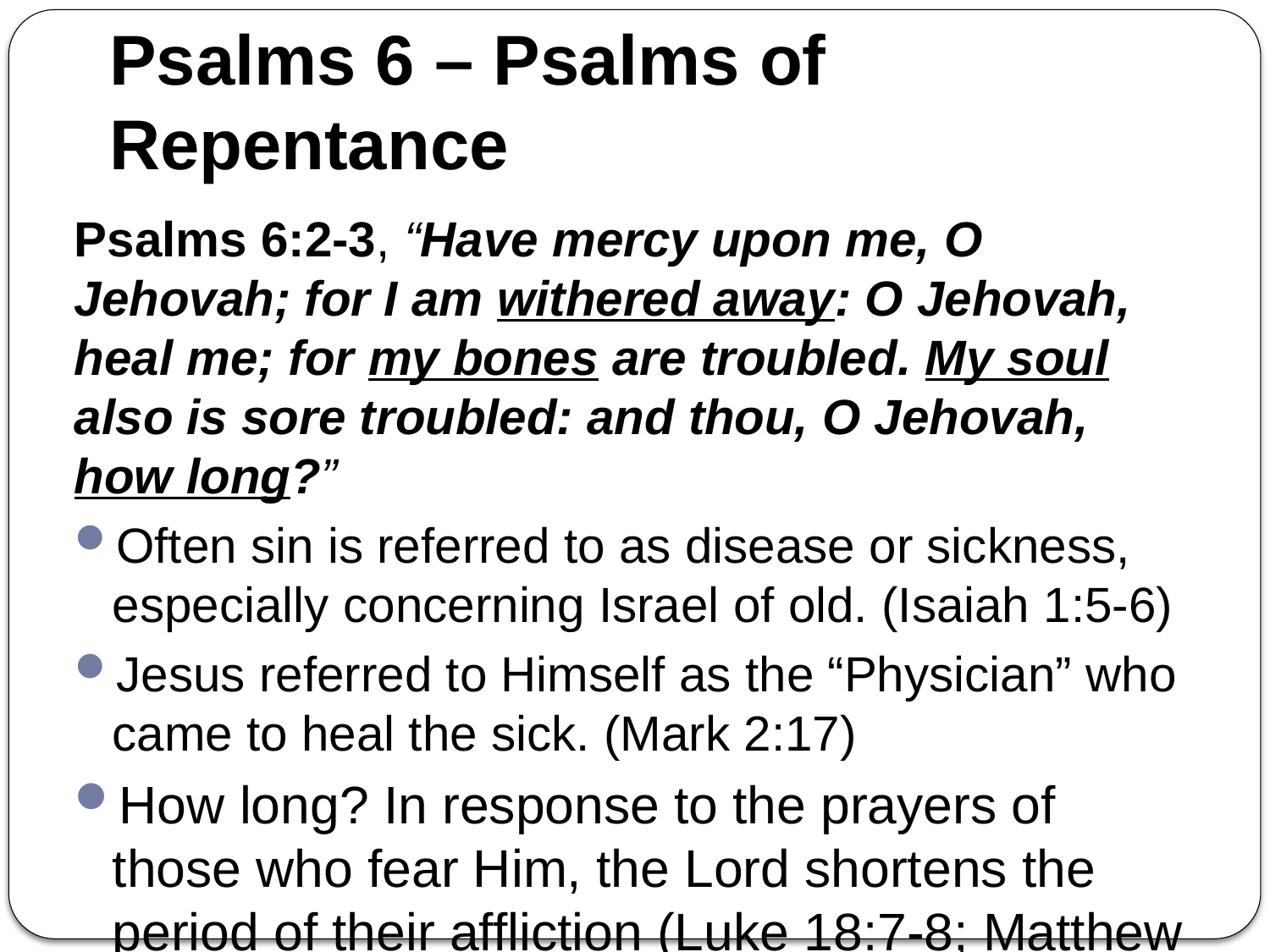

# Psalms 6 – Psalms of Repentance
Psalms 6:2-3, “Have mercy upon me, O Jehovah; for I am withered away: O Jehovah, heal me; for my bones are troubled. My soul also is sore troubled: and thou, O Jehovah, how long?”
Often sin is referred to as disease or sickness, especially concerning Israel of old. (Isaiah 1:5-6)
Jesus referred to Himself as the “Physician” who came to heal the sick. (Mark 2:17)
How long? In response to the prayers of those who fear Him, the Lord shortens the period of their affliction (Luke 18:7-8; Matthew 24:22; cf. Romans 7:24 ).